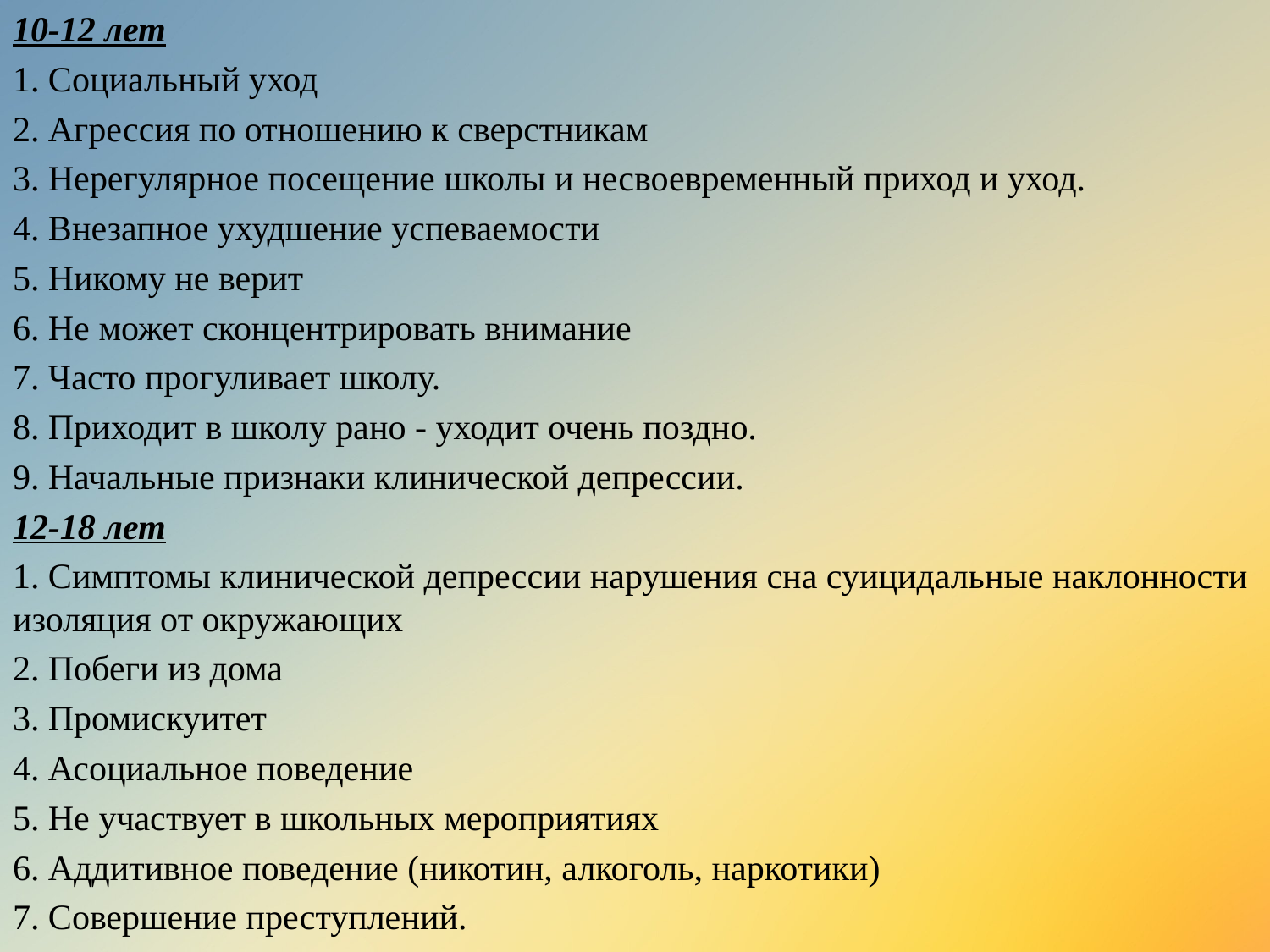

10-12 лет
1. Социальный уход
2. Агрессия по отношению к сверстникам
3. Нерегулярное посещение школы и несвоевременный приход и уход.
4. Внезапное ухудшение успеваемости
5. Никому не верит
6. Не может сконцентрировать внимание
7. Часто прогуливает школу.
8. Приходит в школу рано - уходит очень поздно.
9. Начальные признаки клинической депрессии.
12-18 лет
1. Симптомы клинической депрессии нарушения сна суицидальные наклонности изоляция от окружающих
2. Побеги из дома
3. Промискуитет
4. Асоциальное поведение
5. Не участвует в школьных мероприятиях
6. Аддитивное поведение (никотин, алкоголь, наркотики)
7. Совершение преступлений.